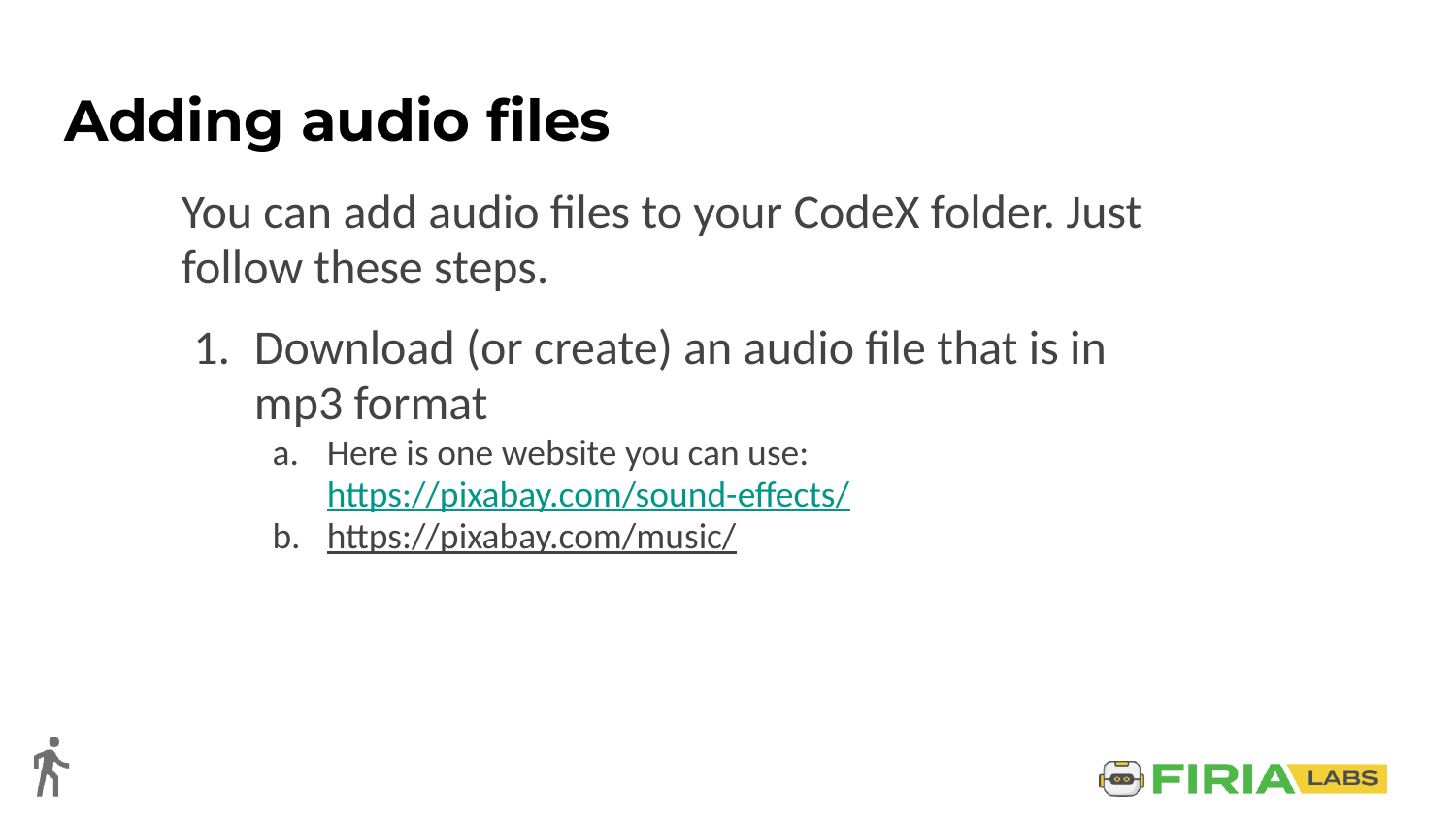

# Adding audio files

You can add audio files to your CodeX folder. Just follow these steps.
Download (or create) an audio file that is in mp3 format
Here is one website you can use:  https://pixabay.com/sound-effects/
https://pixabay.com/music/